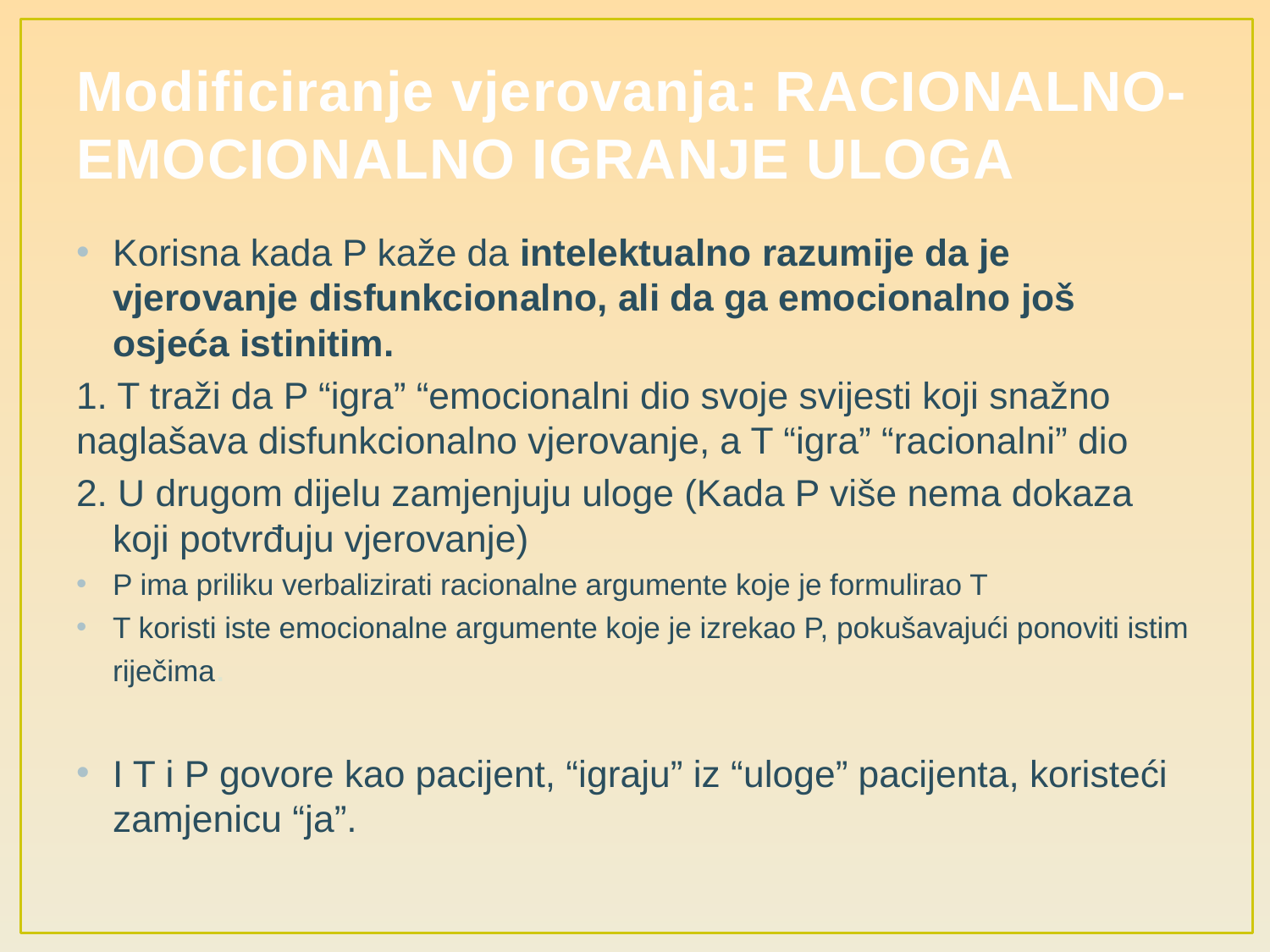

# Modificiranje vjerovanja: RACIONALNO-EMOCIONALNO IGRANJE ULOGA
Korisna kada P kaže da intelektualno razumije da je vjerovanje disfunkcionalno, ali da ga emocionalno još osjeća istinitim.
1. T traži da P “igra” “emocionalni dio svoje svijesti koji snažno naglašava disfunkcionalno vjerovanje, a T “igra” “racionalni” dio
2. U drugom dijelu zamjenjuju uloge (Kada P više nema dokaza koji potvrđuju vjerovanje)
P ima priliku verbalizirati racionalne argumente koje je formulirao T
T koristi iste emocionalne argumente koje je izrekao P, pokušavajući ponoviti istim riječima.

I T i P govore kao pacijent, “igraju” iz “uloge” pacijenta, koristeći zamjenicu “ja”.